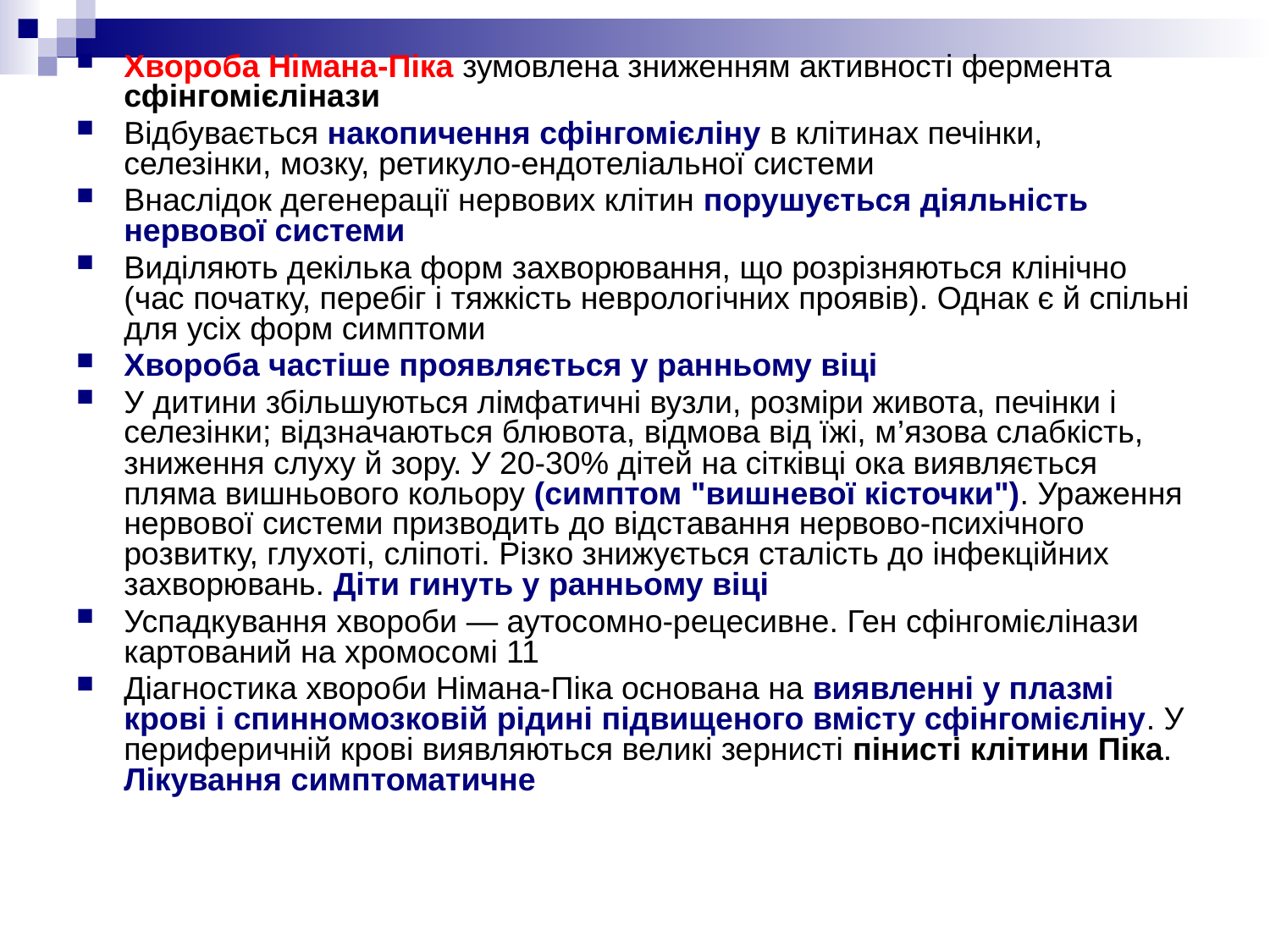

Хвороба Німана-Піка зумовлена зниженням активності фермента сфінгомієлінази
Відбувається накопичення сфінгомієліну в клітинах печінки, селезінки, мозку, ретикуло-ендотеліальної системи
Внаслідок дегенерації нервових клітин порушується діяльність нервової системи
Виділяють декілька форм захворювання, що розрізняються клінічно (час початку, перебіг і тяжкість неврологічних проявів). Однак є й спільні для усіх форм симптоми
Хвороба частіше проявляється у ранньому віці
У дитини збільшуються лімфатичні вузли, розміри живота, печінки і селезінки; відзначаються блювота, відмова від їжі, м’язова слабкість, зниження слуху й зору. У 20-30% дітей на сітківці ока виявляється пляма вишньового кольору (симптом "вишневої кісточки"). Ураження нервової системи призводить до відставання нервово-психічного розвитку, глухоті, сліпоті. Різко знижується сталість до інфекційних захворювань. Діти гинуть у ранньому віці
Успадкування хвороби — аутосомно-рецесивне. Ген сфінгомієлінази картований на хромосомі 11
Діагностика хвороби Німана-Піка основана на виявленні у плазмі крові і спинномозковій рідині підвищеного вмісту сфінгомієліну. У периферичній крові виявляються великі зернисті пінисті клітини Піка. Лікування симптоматичне